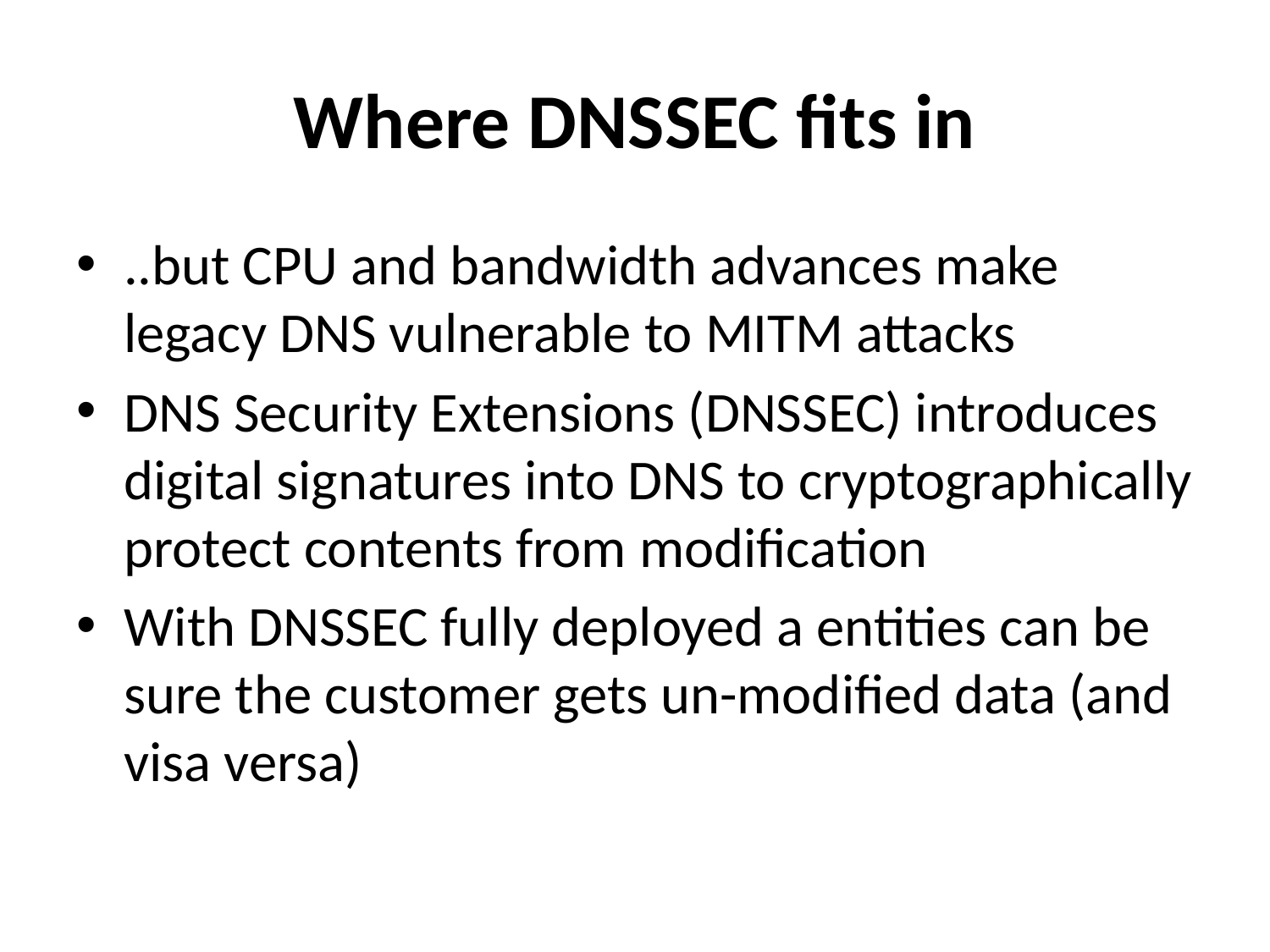

# Where DNSSEC fits in
..but CPU and bandwidth advances make legacy DNS vulnerable to MITM attacks
DNS Security Extensions (DNSSEC) introduces digital signatures into DNS to cryptographically protect contents from modification
With DNSSEC fully deployed a entities can be sure the customer gets un-modified data (and visa versa)